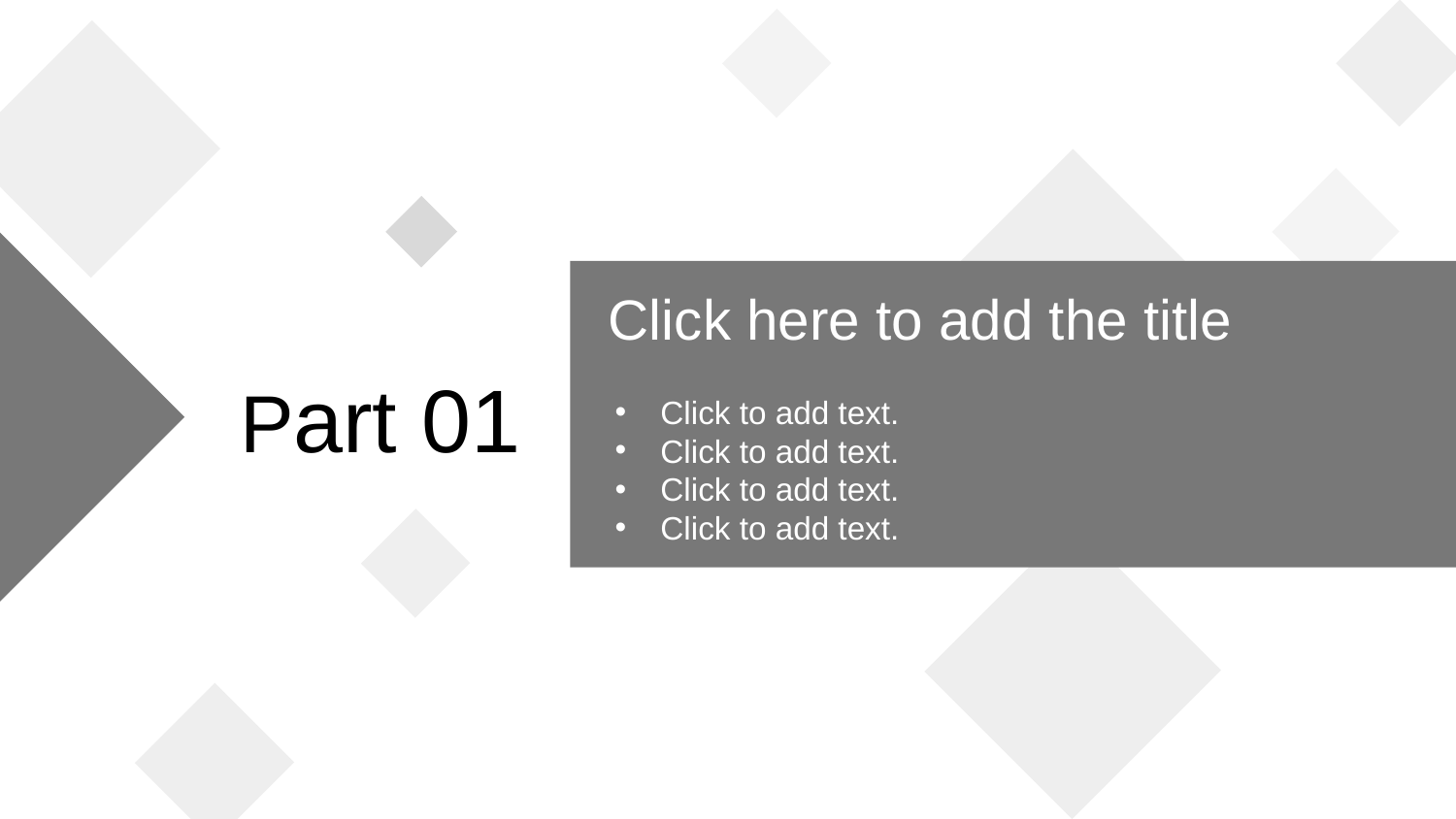

Click here to add the title

Part 01
Click to add text.
Click to add text.
Click to add text.
Click to add text.